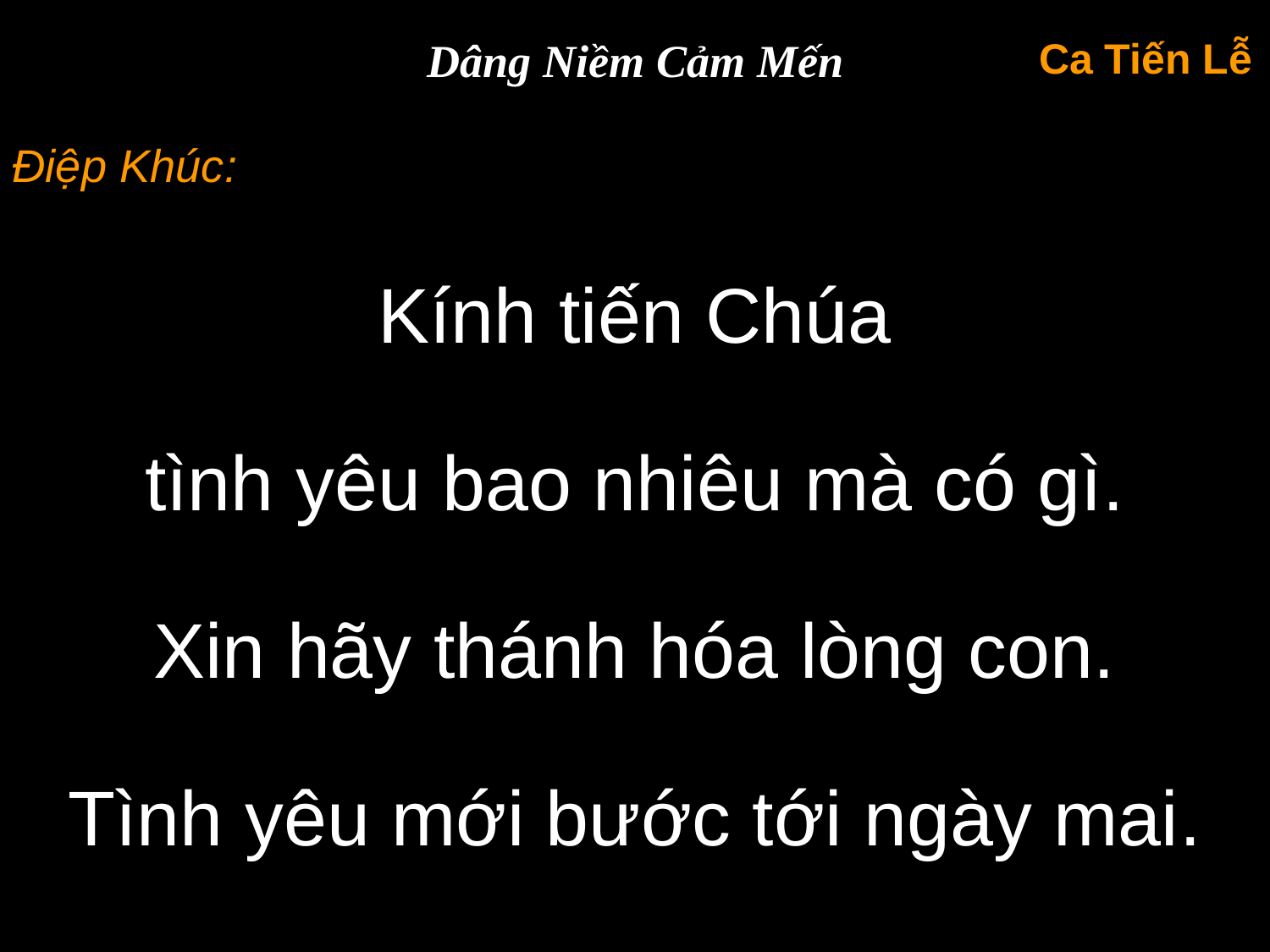

Dâng Niềm Cảm Mến
Ca Tiến Lễ
Điệp Khúc:
Kính tiến Chúa
tình yêu bao nhiêu mà có gì.
Xin hãy thánh hóa lòng con.
Tình yêu mới bước tới ngày mai.